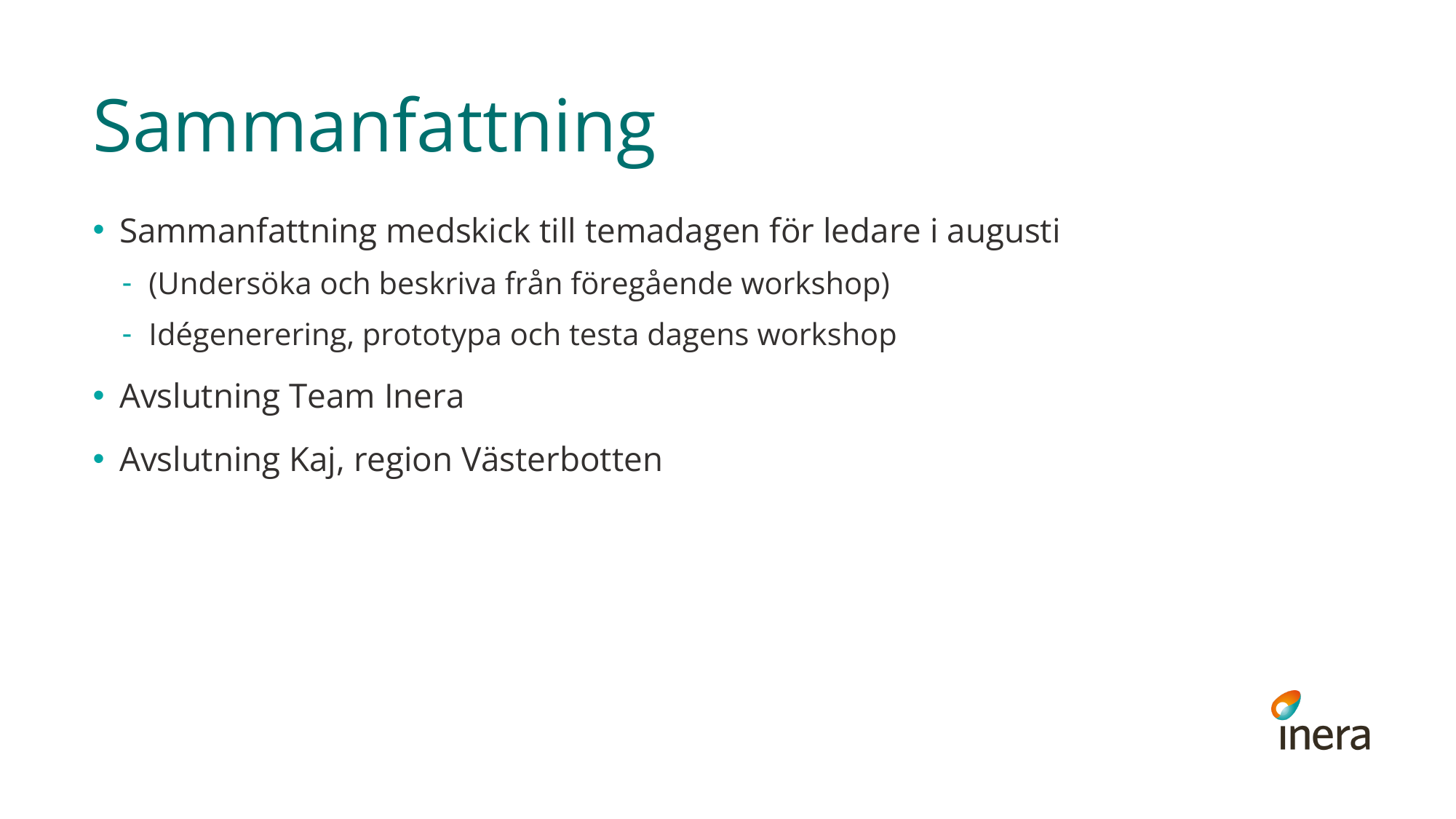

# Sammanfattning
Sammanfattning medskick till temadagen för ledare i augusti
(Undersöka och beskriva från föregående workshop)
Idégenerering, prototypa och testa dagens workshop
Avslutning Team Inera
Avslutning Kaj, region Västerbotten